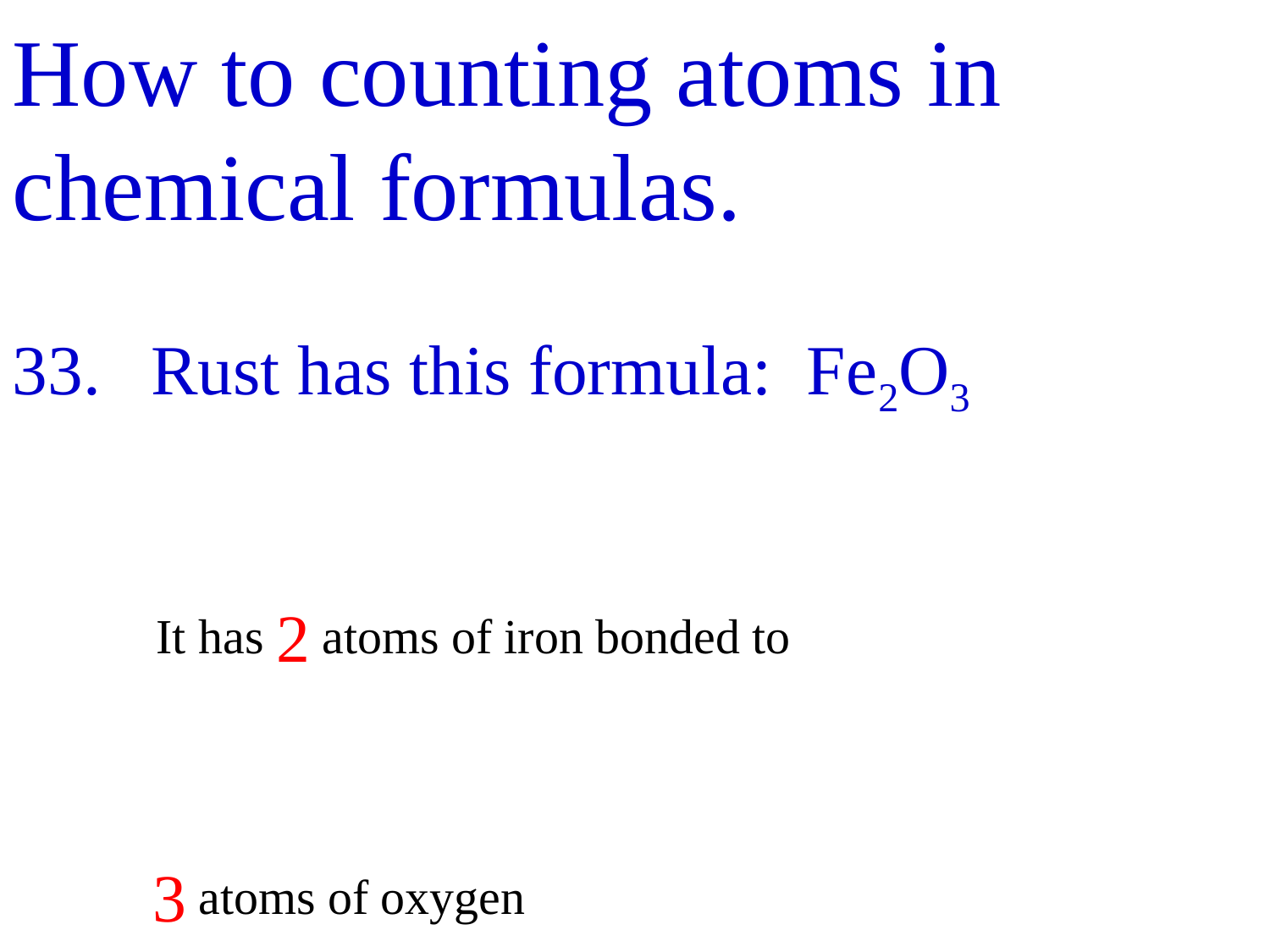

How to counting atoms in chemical formulas.

  Rust has this formula:  Fe2O3
    It has 2 atoms of iron bonded to
   3 atoms of oxygen
   for a total of 5 atoms in this compound.
#